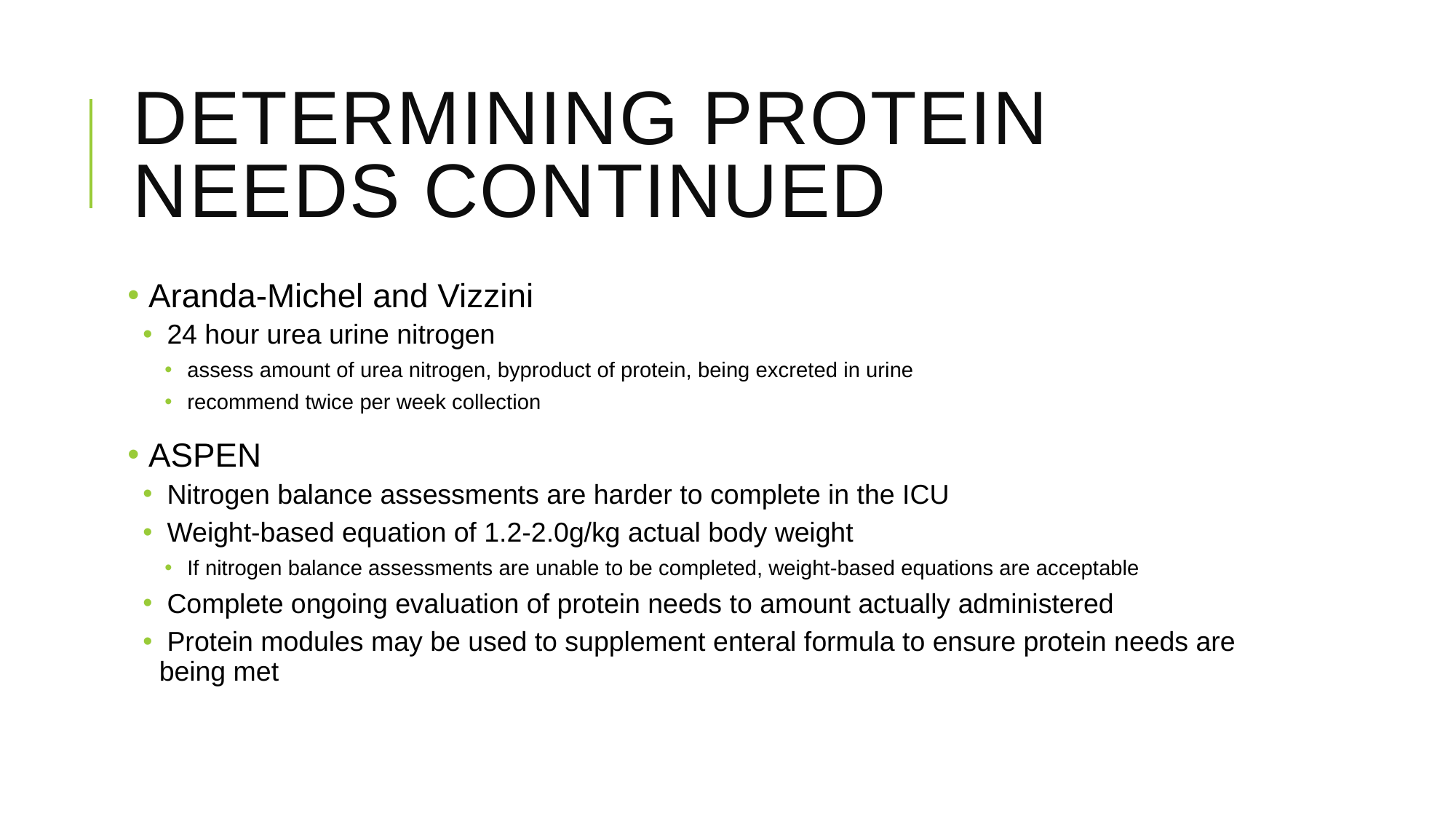

# Determining Protein needs Continued
 Aranda-Michel and Vizzini
 24 hour urea urine nitrogen
 assess amount of urea nitrogen, byproduct of protein, being excreted in urine
 recommend twice per week collection
 ASPEN
 Nitrogen balance assessments are harder to complete in the ICU
 Weight-based equation of 1.2-2.0g/kg actual body weight
 If nitrogen balance assessments are unable to be completed, weight-based equations are acceptable
 Complete ongoing evaluation of protein needs to amount actually administered
 Protein modules may be used to supplement enteral formula to ensure protein needs are being met